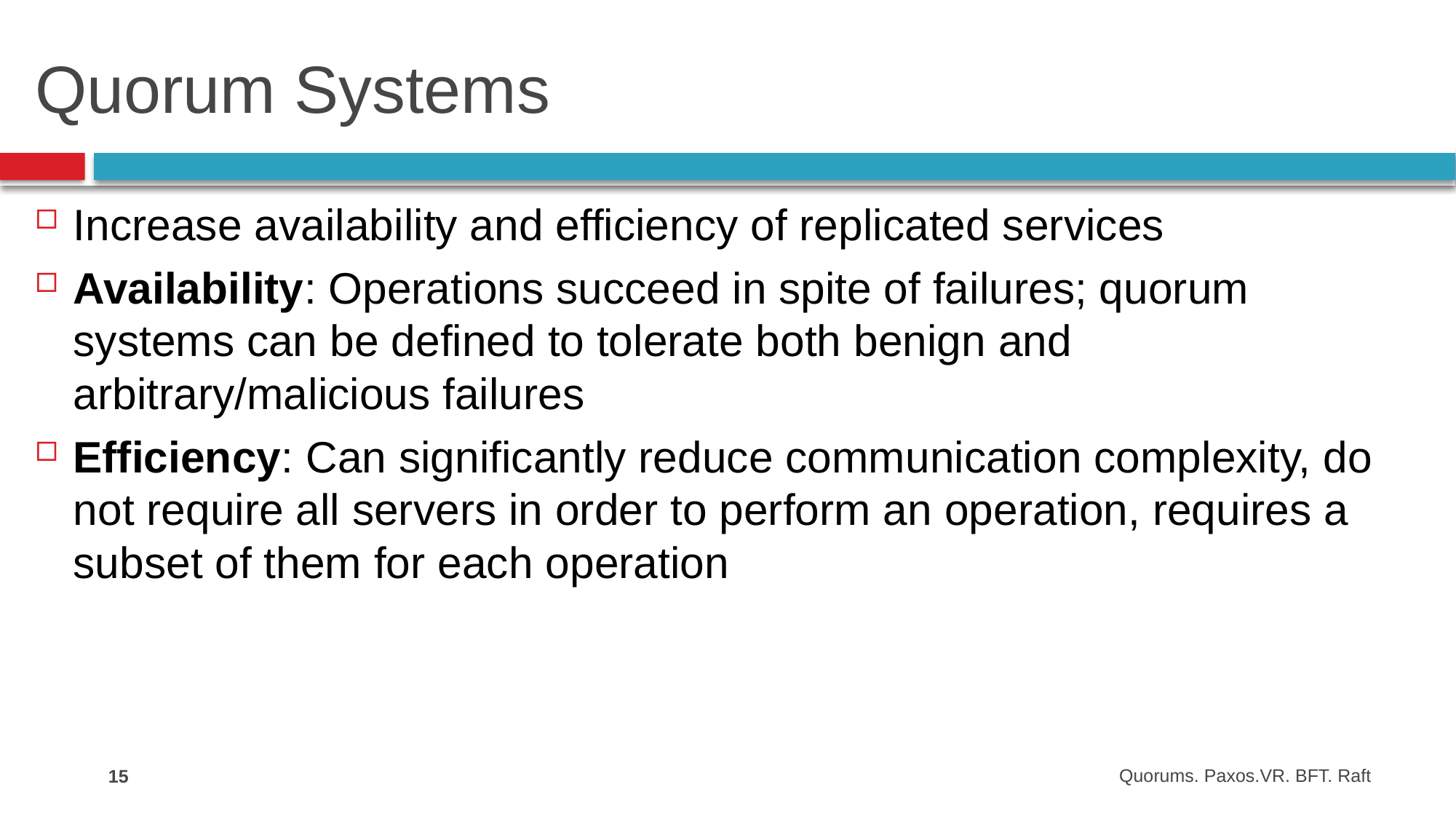

# Quorum Systems
Increase availability and efficiency of replicated services
Availability: Operations succeed in spite of failures; quorum systems can be defined to tolerate both benign and arbitrary/malicious failures
Efficiency: Can significantly reduce communication complexity, do not require all servers in order to perform an operation, requires a subset of them for each operation
15
Quorums. Paxos.VR. BFT. Raft